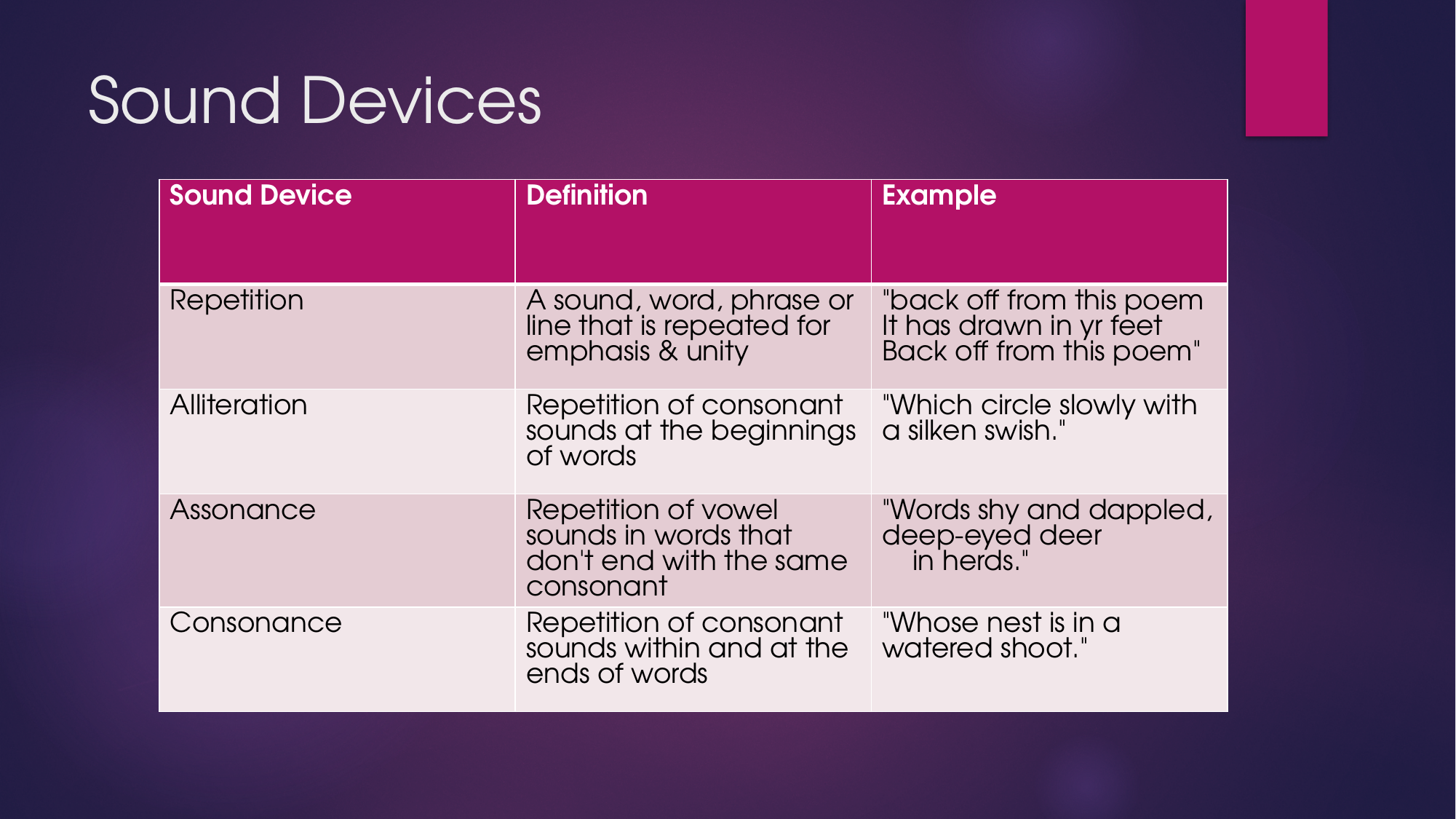

# Sound Devices
| Sound Device | Definition | Example |
| --- | --- | --- |
| Repetition | A sound, word, phrase or line that is repeated for emphasis & unity | "back off from this poem It has drawn in yr feet Back off from this poem" |
| Alliteration | Repetition of consonant sounds at the beginnings of words | "Which circle slowly with a silken swish." |
| Assonance | Repetition of vowel sounds in words that don't end with the same consonant | "Words shy and dappled, deep-eyed deer in herds." |
| Consonance | Repetition of consonant sounds within and at the ends of words | "Whose nest is in a watered shoot." |